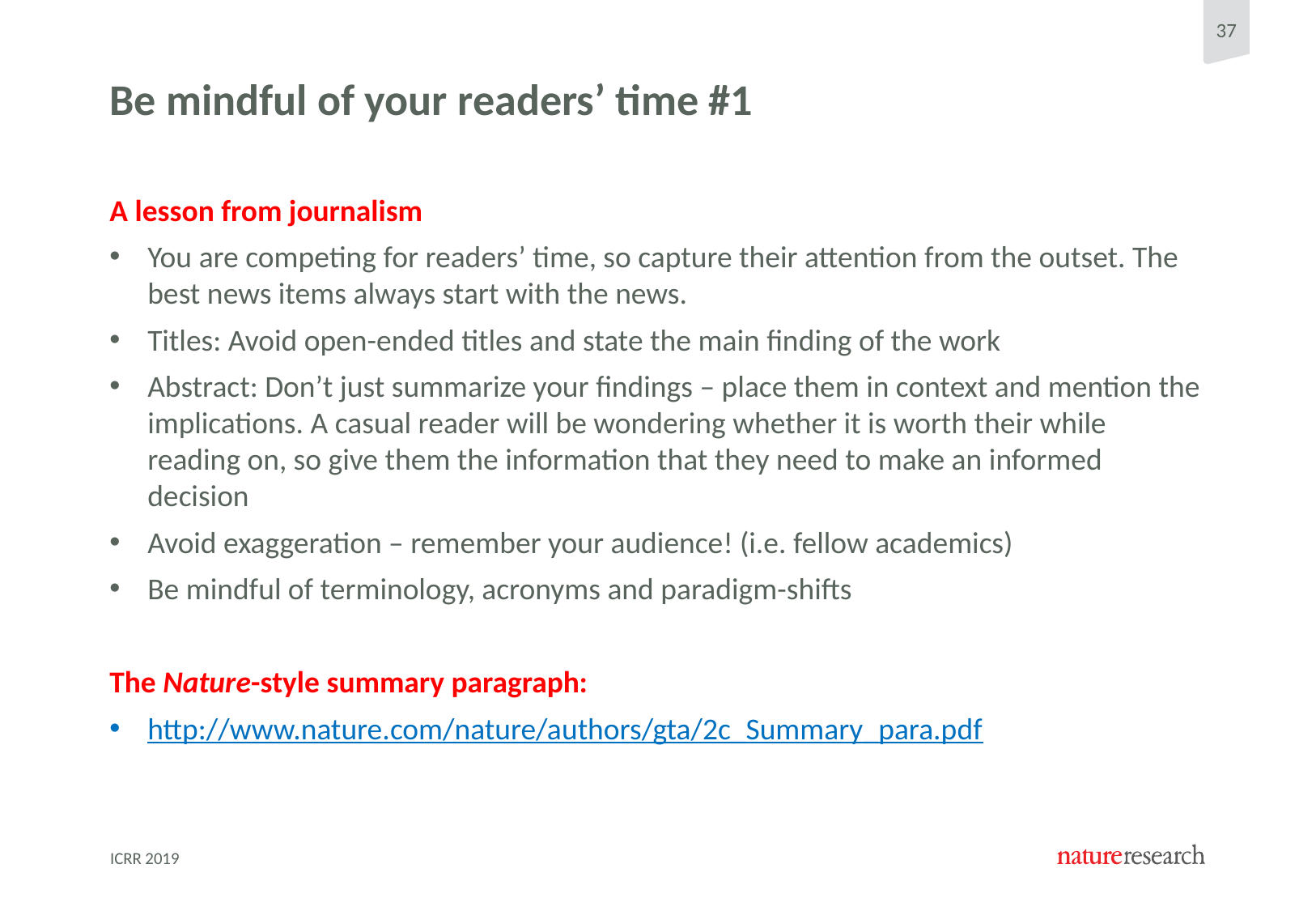

# Be mindful of your readers’ time #1
A lesson from journalism
You are competing for readers’ time, so capture their attention from the outset. The best news items always start with the news.
Titles: Avoid open-ended titles and state the main finding of the work
Abstract: Don’t just summarize your findings – place them in context and mention the implications. A casual reader will be wondering whether it is worth their while reading on, so give them the information that they need to make an informed decision
Avoid exaggeration – remember your audience! (i.e. fellow academics)
Be mindful of terminology, acronyms and paradigm-shifts

The Nature-style summary paragraph:
http://www.nature.com/nature/authors/gta/2c_Summary_para.pdf